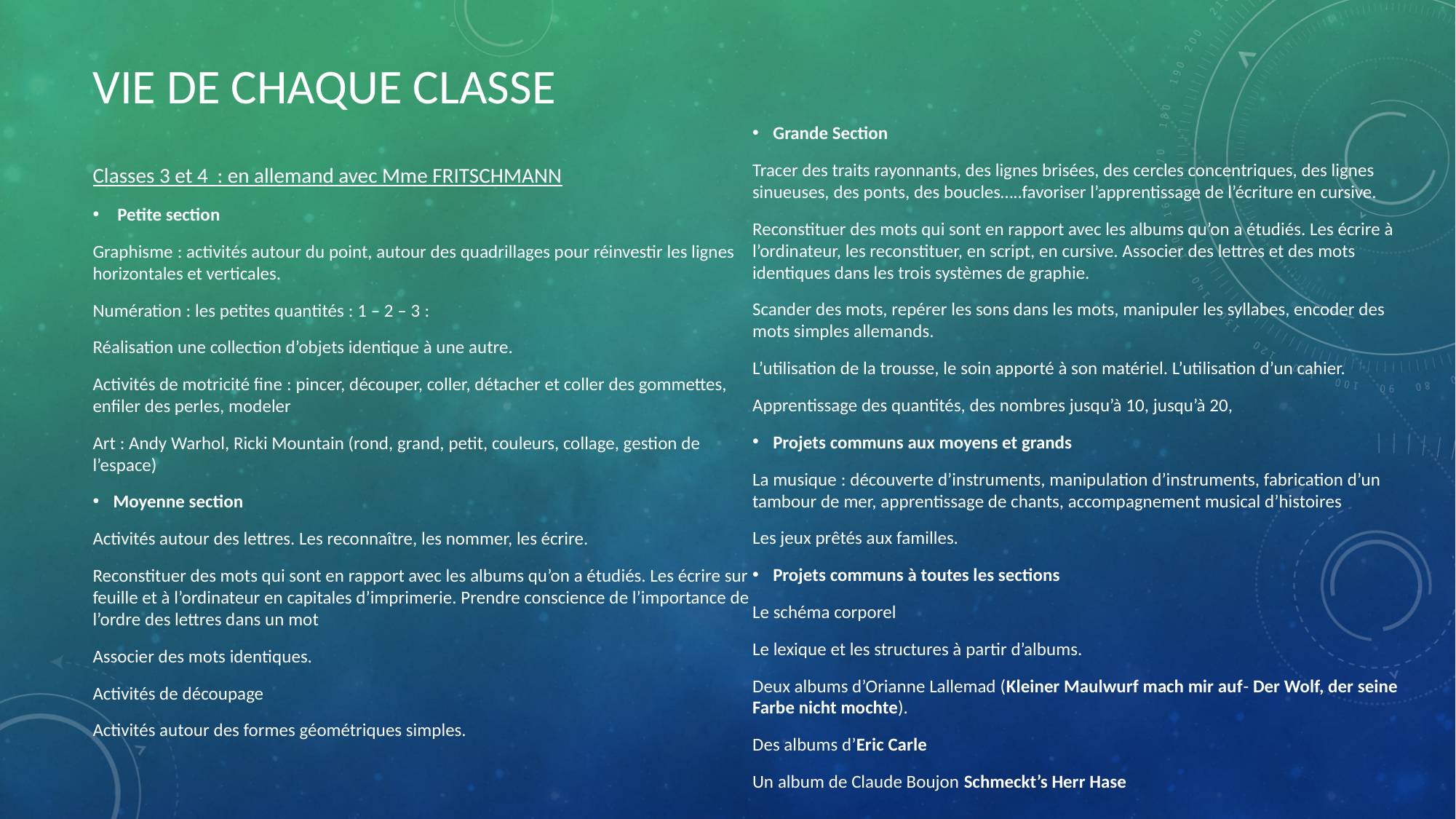

# VIE DE CHAQUE CLASSE

Classes 3 et 4  : en allemand avec Mme FRITSCHMANN
 Petite section
Graphisme : activités autour du point, autour des quadrillages pour réinvestir les lignes horizontales et verticales.
Numération : les petites quantités : 1 – 2 – 3 :
Réalisation une collection d’objets identique à une autre.
Activités de motricité fine : pincer, découper, coller, détacher et coller des gommettes, enfiler des perles, modeler
Art : Andy Warhol, Ricki Mountain (rond, grand, petit, couleurs, collage, gestion de l’espace)
Moyenne section
Activités autour des lettres. Les reconnaître, les nommer, les écrire.
Reconstituer des mots qui sont en rapport avec les albums qu’on a étudiés. Les écrire sur feuille et à l’ordinateur en capitales d’imprimerie. Prendre conscience de l’importance de l’ordre des lettres dans un mot
Associer des mots identiques.
Activités de découpage
Activités autour des formes géométriques simples.

Grande Section
Tracer des traits rayonnants, des lignes brisées, des cercles concentriques, des lignes sinueuses, des ponts, des boucles…..favoriser l’apprentissage de l’écriture en cursive.
Reconstituer des mots qui sont en rapport avec les albums qu’on a étudiés. Les écrire à l’ordinateur, les reconstituer, en script, en cursive. Associer des lettres et des mots identiques dans les trois systèmes de graphie.
Scander des mots, repérer les sons dans les mots, manipuler les syllabes, encoder des mots simples allemands.
L’utilisation de la trousse, le soin apporté à son matériel. L’utilisation d’un cahier.
Apprentissage des quantités, des nombres jusqu’à 10, jusqu’à 20,
Projets communs aux moyens et grands
La musique : découverte d’instruments, manipulation d’instruments, fabrication d’un tambour de mer, apprentissage de chants, accompagnement musical d’histoires
Les jeux prêtés aux familles.
Projets communs à toutes les sections
Le schéma corporel
Le lexique et les structures à partir d’albums.
Deux albums d’Orianne Lallemad (Kleiner Maulwurf mach mir auf- Der Wolf, der seine Farbe nicht mochte).
Des albums d’Eric Carle
Un album de Claude Boujon Schmeckt’s Herr Hase